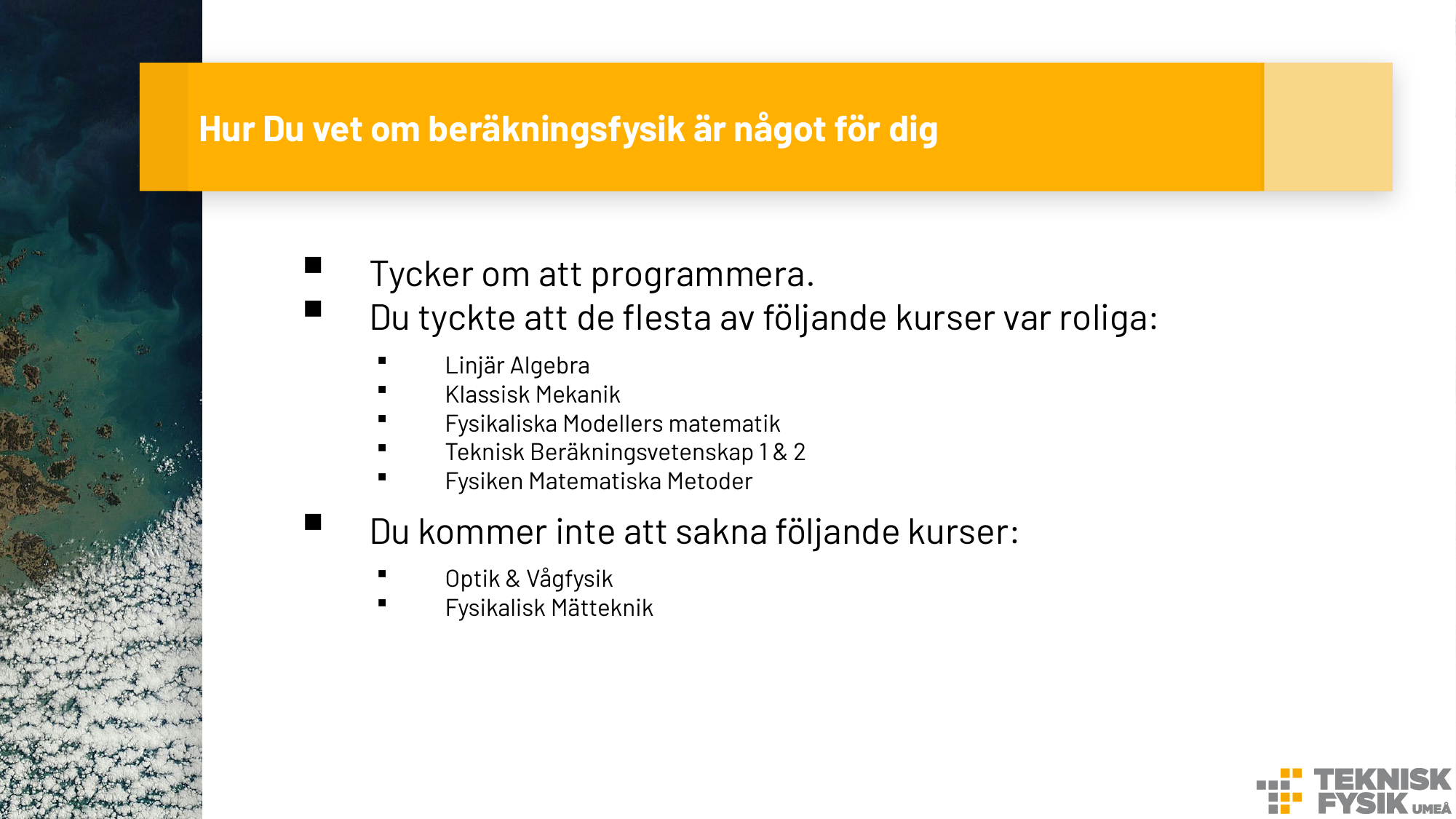

# Hur Du vet om beräkningsfysik är något för dig
Tycker om att programmera.
Du tyckte att de flesta av följande kurser var roliga:
Linjär Algebra
Klassisk Mekanik
Fysikaliska Modellers matematik
Teknisk Beräkningsvetenskap 1 & 2
Fysiken Matematiska Metoder
Du kommer inte att sakna följande kurser:
Optik & Vågfysik
Fysikalisk Mätteknik